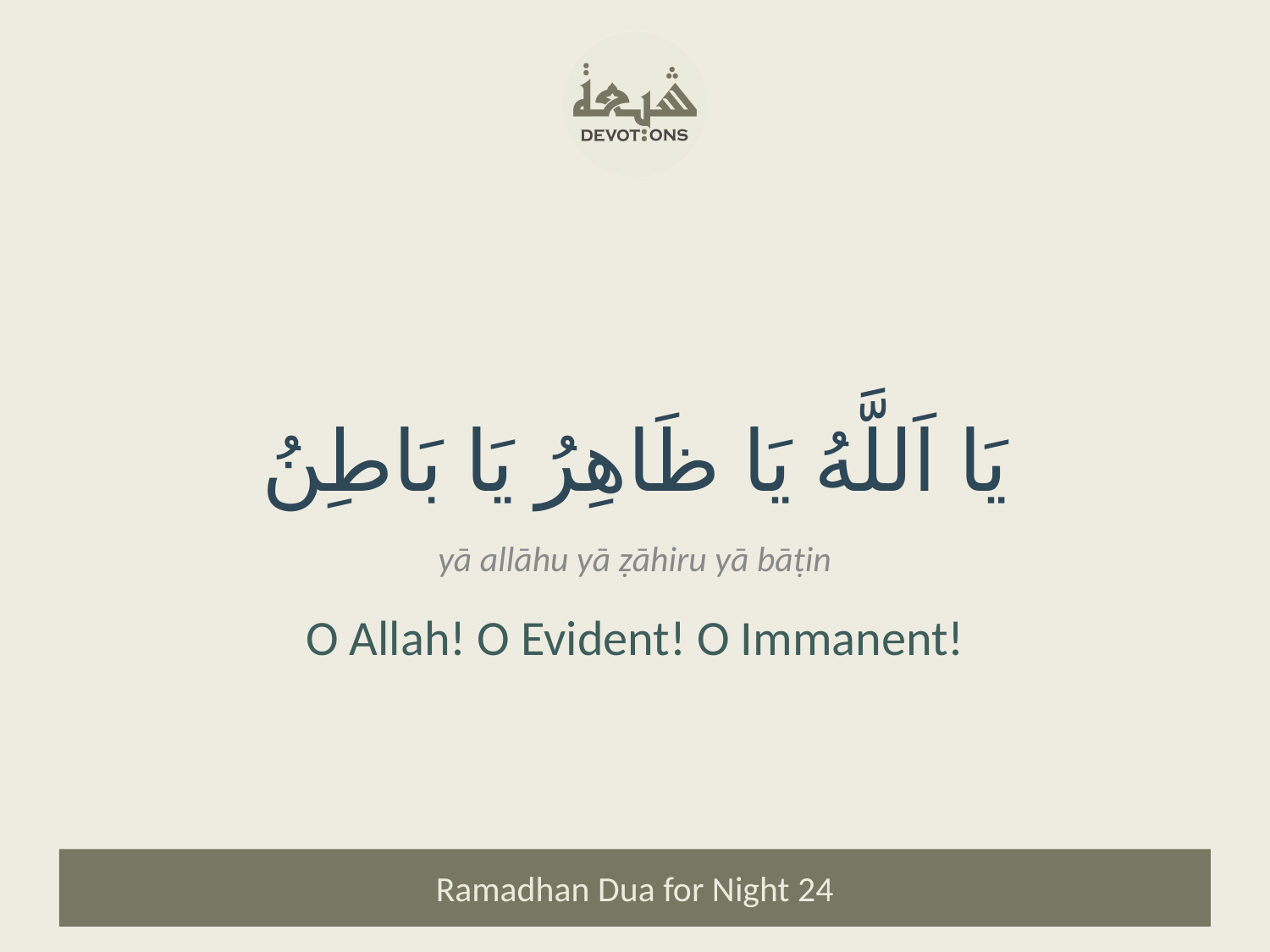

يَا اَللَّهُ يَا ظَاهِرُ يَا بَاطِنُ
yā allāhu yā ẓāhiru yā bāṭin
O Allah! O Evident! O Immanent!
Ramadhan Dua for Night 24